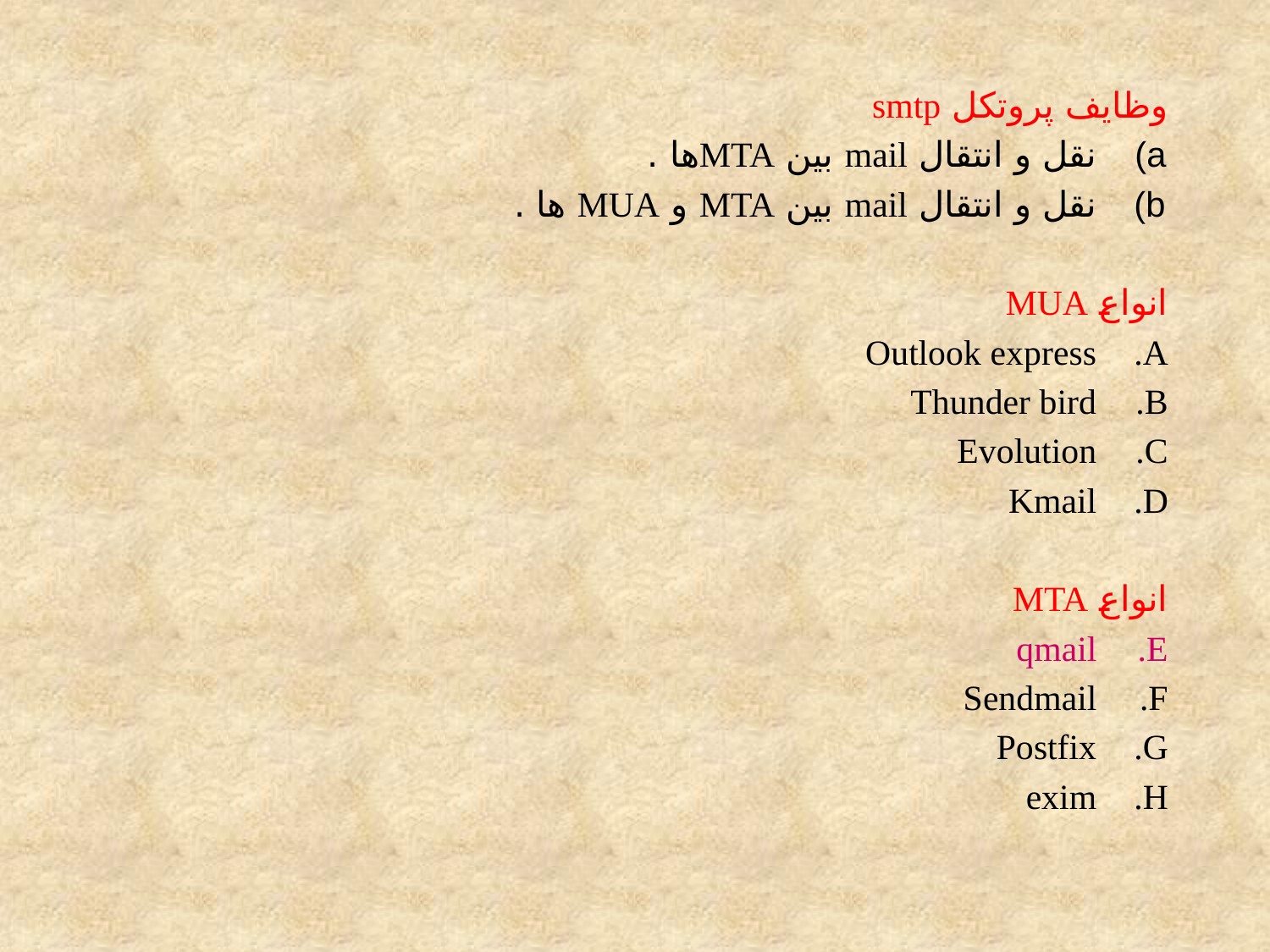

وظایف پروتکل smtp
نقل و انتقال mail بين MTAها .
نقل و انتقال mail بين MTA و MUA ها .

انواع MUA
Outlook express
Thunder bird
Evolution
Kmail

انواع MTA
qmail
Sendmail
Postfix
exim